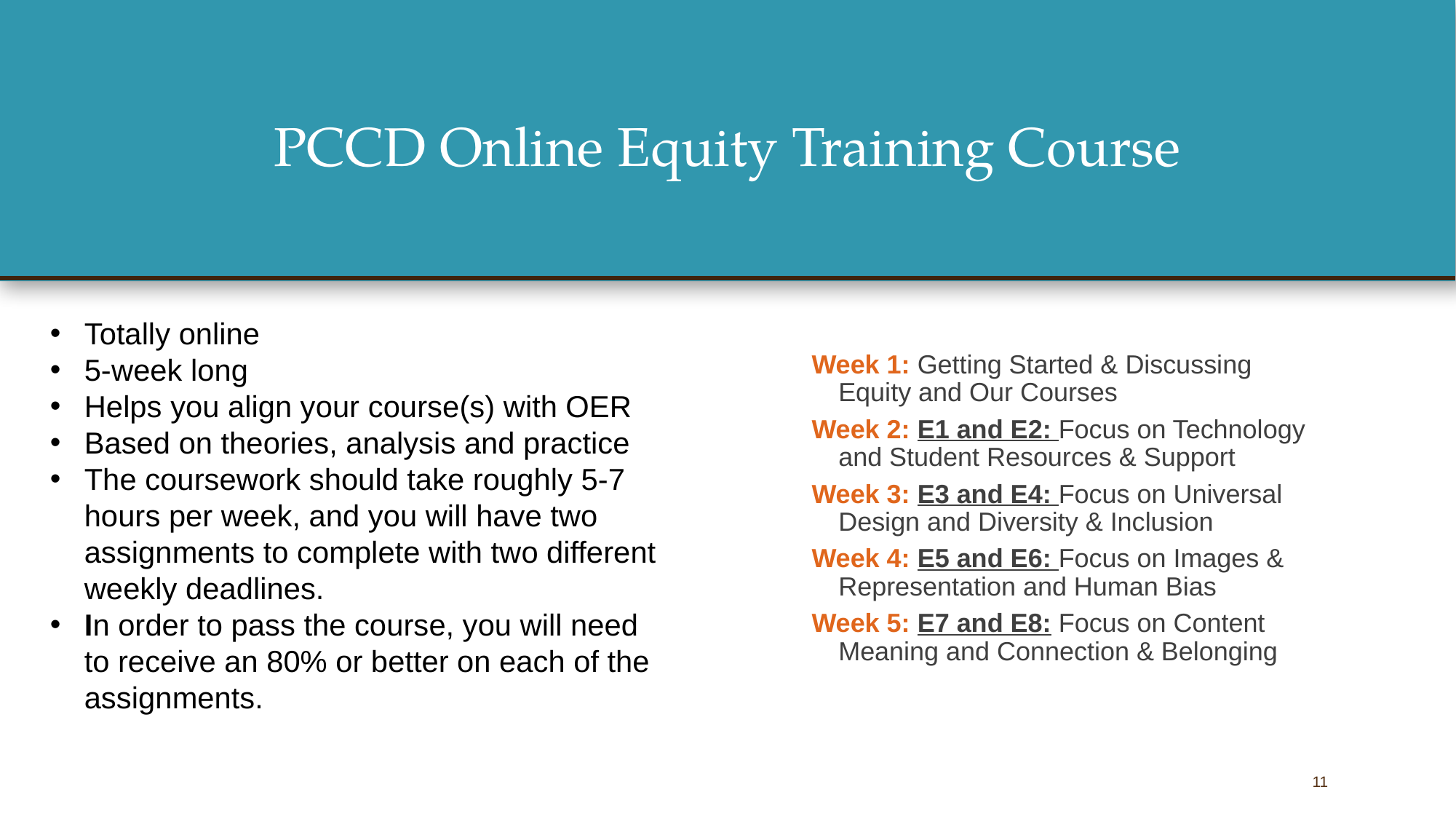

# PCCD Online Equity Training Course
Totally online
5-week long
Helps you align your course(s) with OER
Based on theories, analysis and practice
The coursework should take roughly 5-7 hours per week, and you will have two assignments to complete with two different weekly deadlines.
In order to pass the course, you will need to receive an 80% or better on each of the assignments.

Week 1: Getting Started & Discussing Equity and Our Courses
Week 2: E1 and E2: Focus on Technology and Student Resources & Support
Week 3: E3 and E4: Focus on Universal Design and Diversity & Inclusion
Week 4: E5 and E6: Focus on Images & Representation and Human Bias
Week 5: E7 and E8: Focus on Content Meaning and Connection & Belonging

11